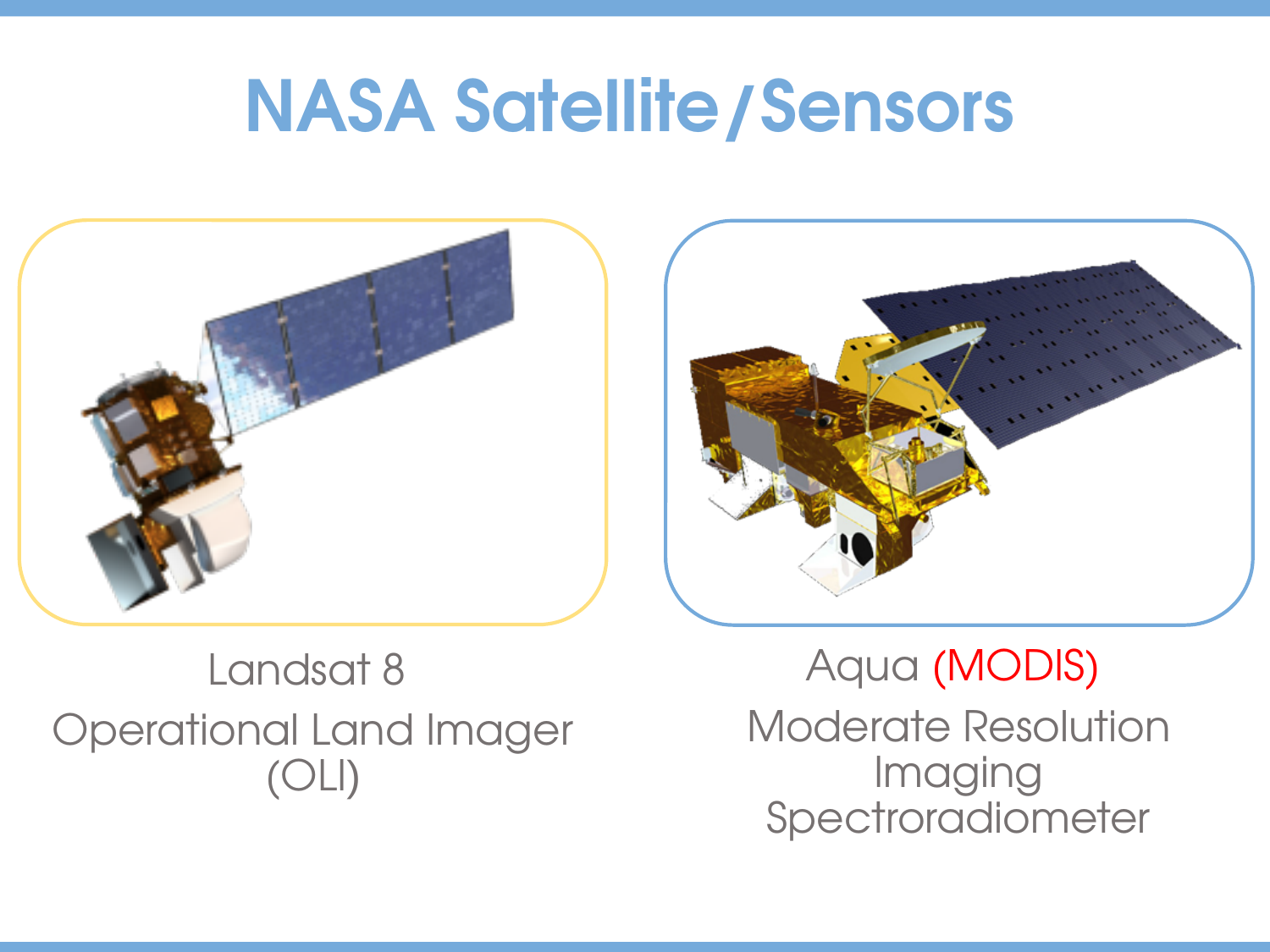

NASA Satellite/Sensors
Landsat 8
Operational Land Imager (OLI)
Aqua (MODIS)
Moderate Resolution Imaging Spectroradiometer